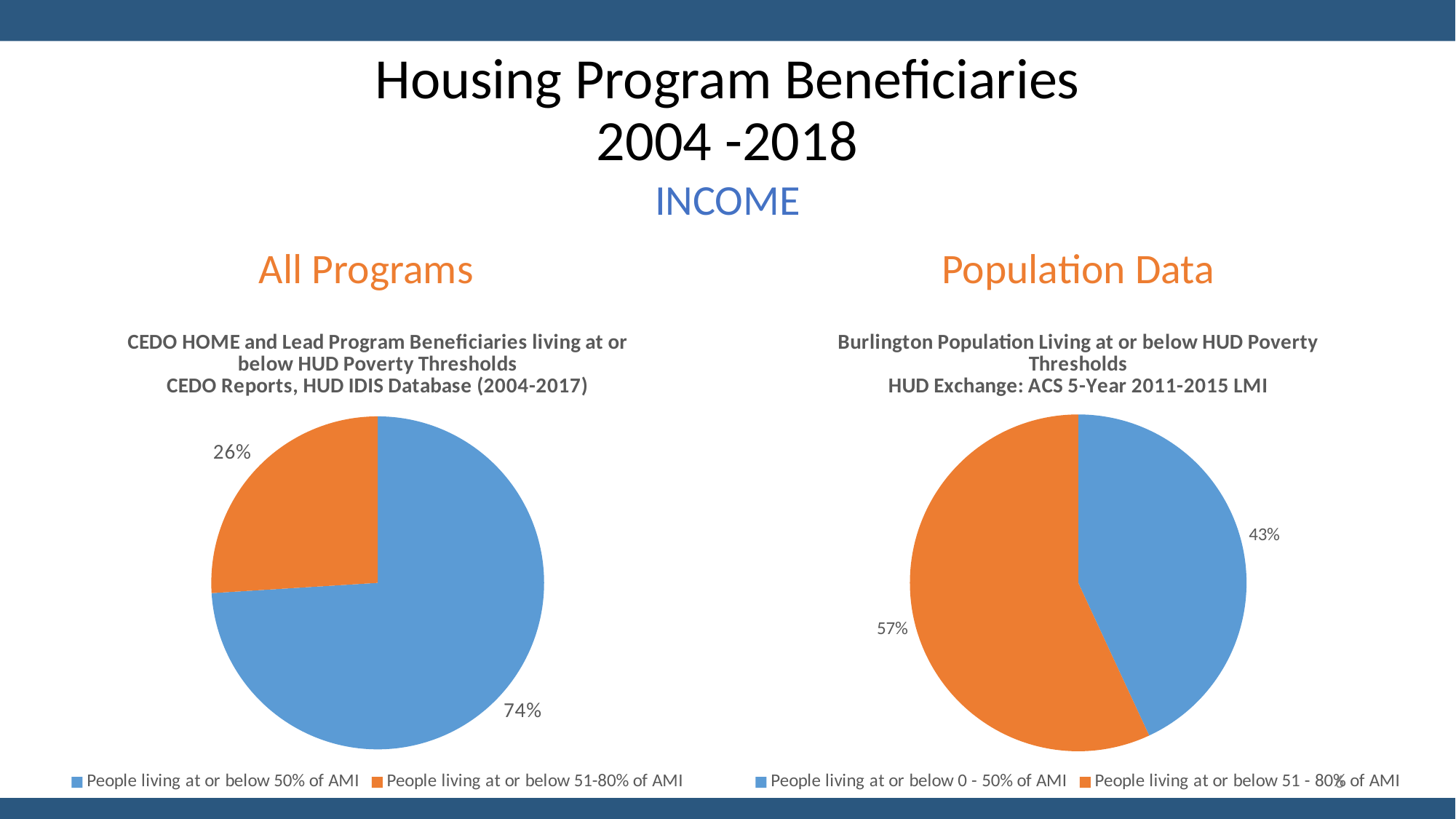

# Housing Program Beneficiaries 2004 -2018
INCOME

All Programs

Population Data

### Chart: CEDO HOME and Lead Program Beneficiaries living at or below HUD Poverty Thresholds
CEDO Reports, HUD IDIS Database (2004-2017)

| Category |  |
|---|---|
| People living at or below 50% of AMI | 527.0 |
| People living at or below 51-80% of AMI | 185.0 |

### Chart: Burlington Population Living at or below HUD Poverty Thresholds
HUD Exchange: ACS 5-Year 2011-2015 LMI

| Category |  |
|---|---|
| People living at or below 0 - 50% of AMI | 0.44690591294267407 |
| People living at or below 51 - 80% of AMI | 0.5907115177818926 |
6